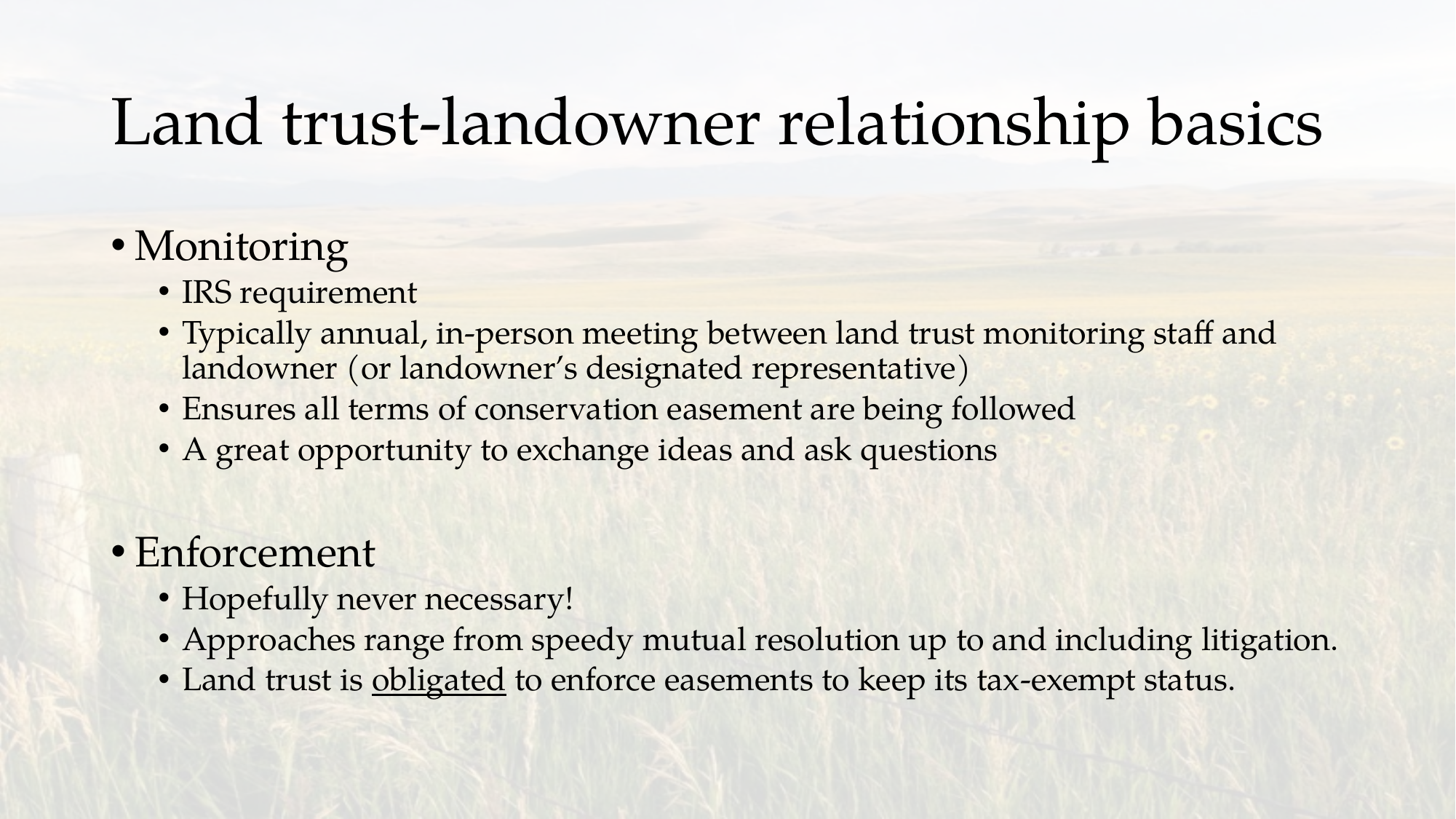

# Land trust-landowner relationship basics
Monitoring
IRS requirement
Typically annual, in-person meeting between land trust monitoring staff and landowner (or landowner’s designated representative)
Ensures all terms of conservation easement are being followed
A great opportunity to exchange ideas and ask questions

Enforcement
Hopefully never necessary!
Approaches range from speedy mutual resolution up to and including litigation.
Land trust is obligated to enforce easements to keep its tax-exempt status.